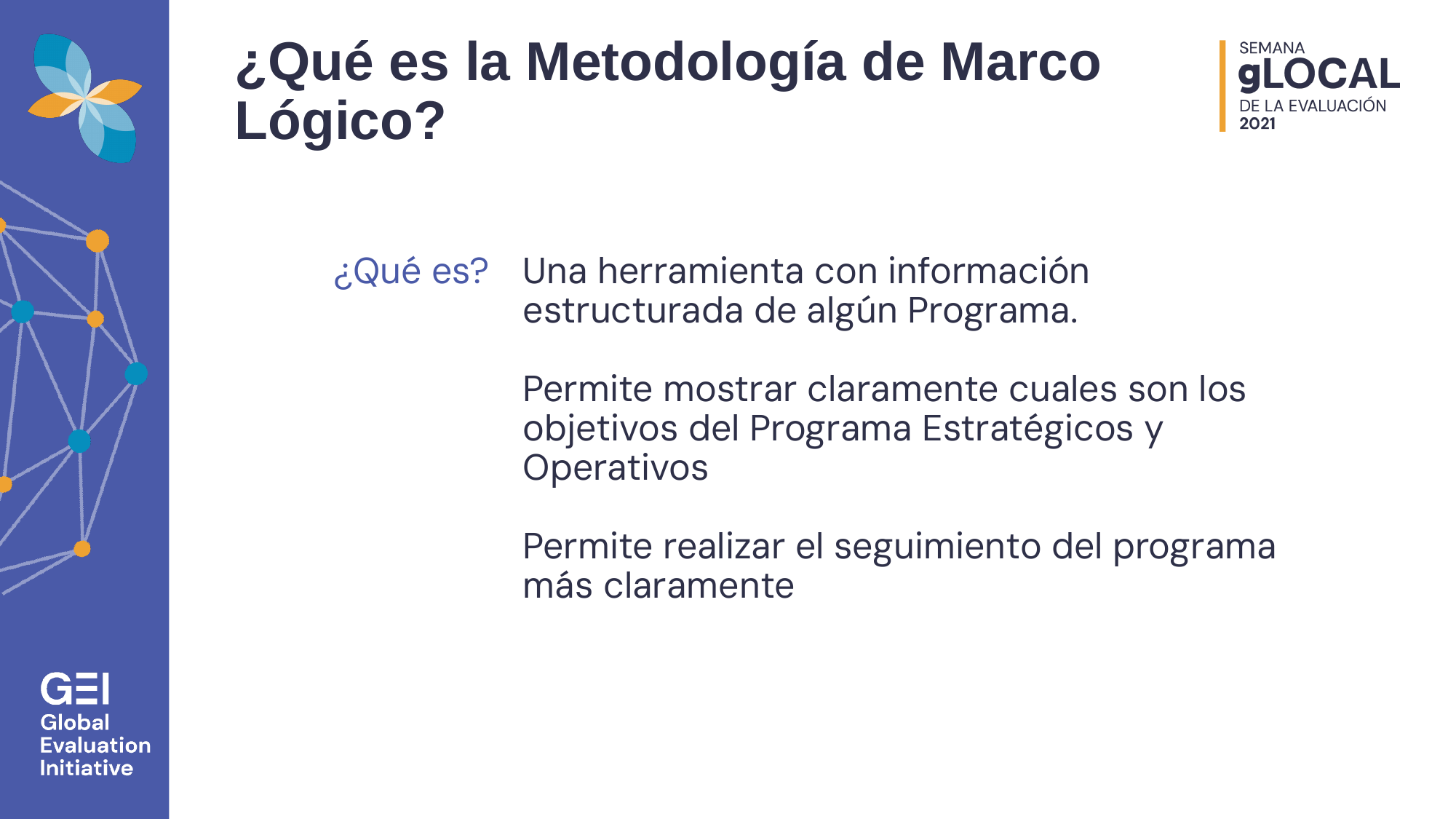

¿Qué es la Metodología de Marco Lógico?
¿Qué es?

Una herramienta con información estructurada de algún Programa.

Permite mostrar claramente cuales son los objetivos del Programa Estratégicos y Operativos

Permite realizar el seguimiento del programa más claramente